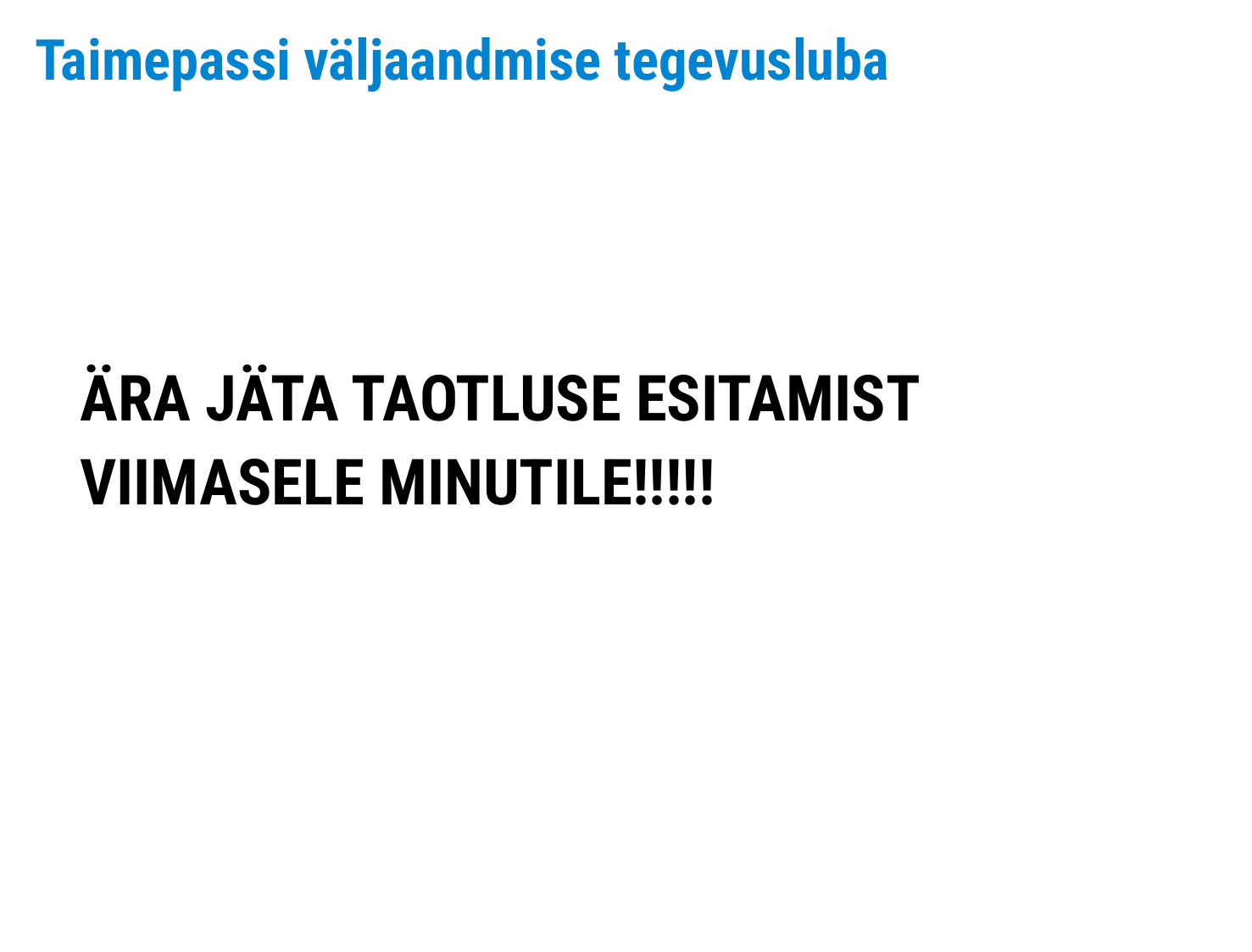

# Taimepassi väljaandmise tegevusluba

ÄRA JÄTA TAOTLUSE ESITAMIST VIIMASELE MINUTILE!!!!!